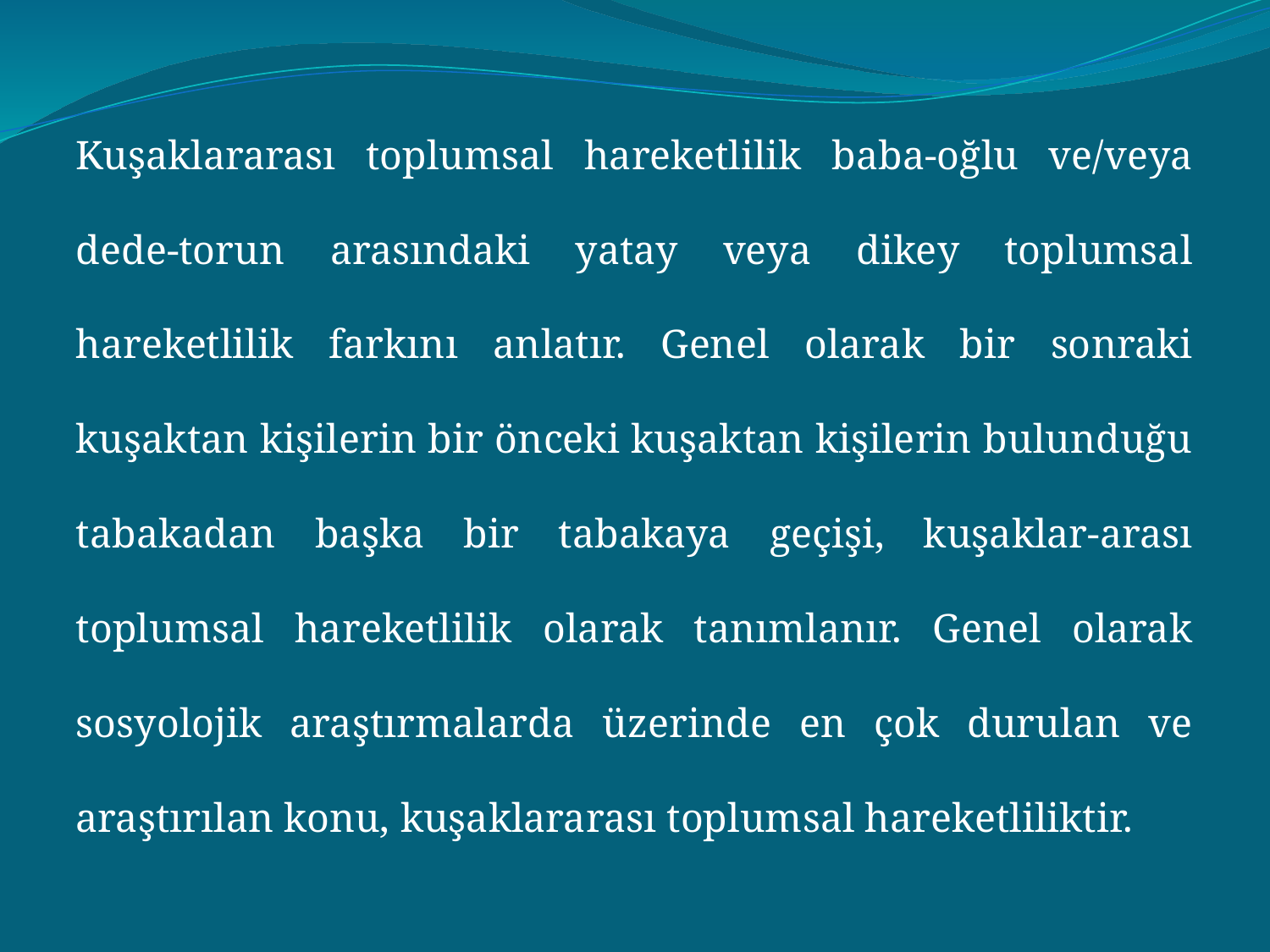

Kuşaklararası toplumsal hareketlilik baba-oğlu ve/veya dede-torun arasındaki yatay veya dikey toplumsal hareketlilik farkını anlatır. Genel olarak bir sonraki kuşaktan kişilerin bir önceki kuşaktan kişilerin bulunduğu tabakadan başka bir tabakaya geçişi, kuşaklar-arası toplumsal hareketlilik olarak tanımlanır. Genel olarak sosyolojik araştırmalarda üzerinde en çok durulan ve araştırılan konu, kuşaklararası toplumsal hareketliliktir.